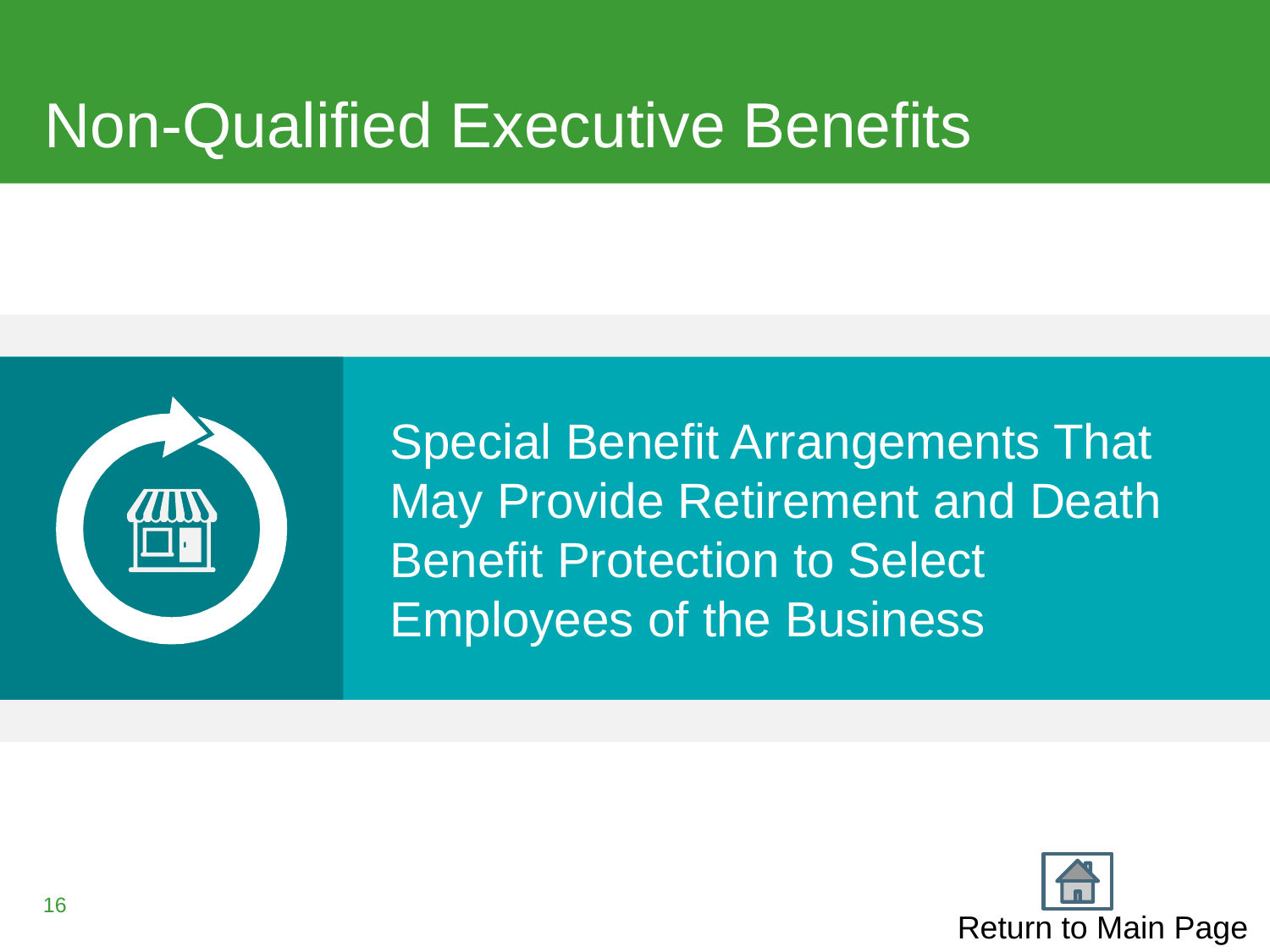

# Non-Qualified Executive Benefits

Special Benefit Arrangements That May Provide Retirement and Death Benefit Protection to Select Employees of the Business

16
Return to Main Page